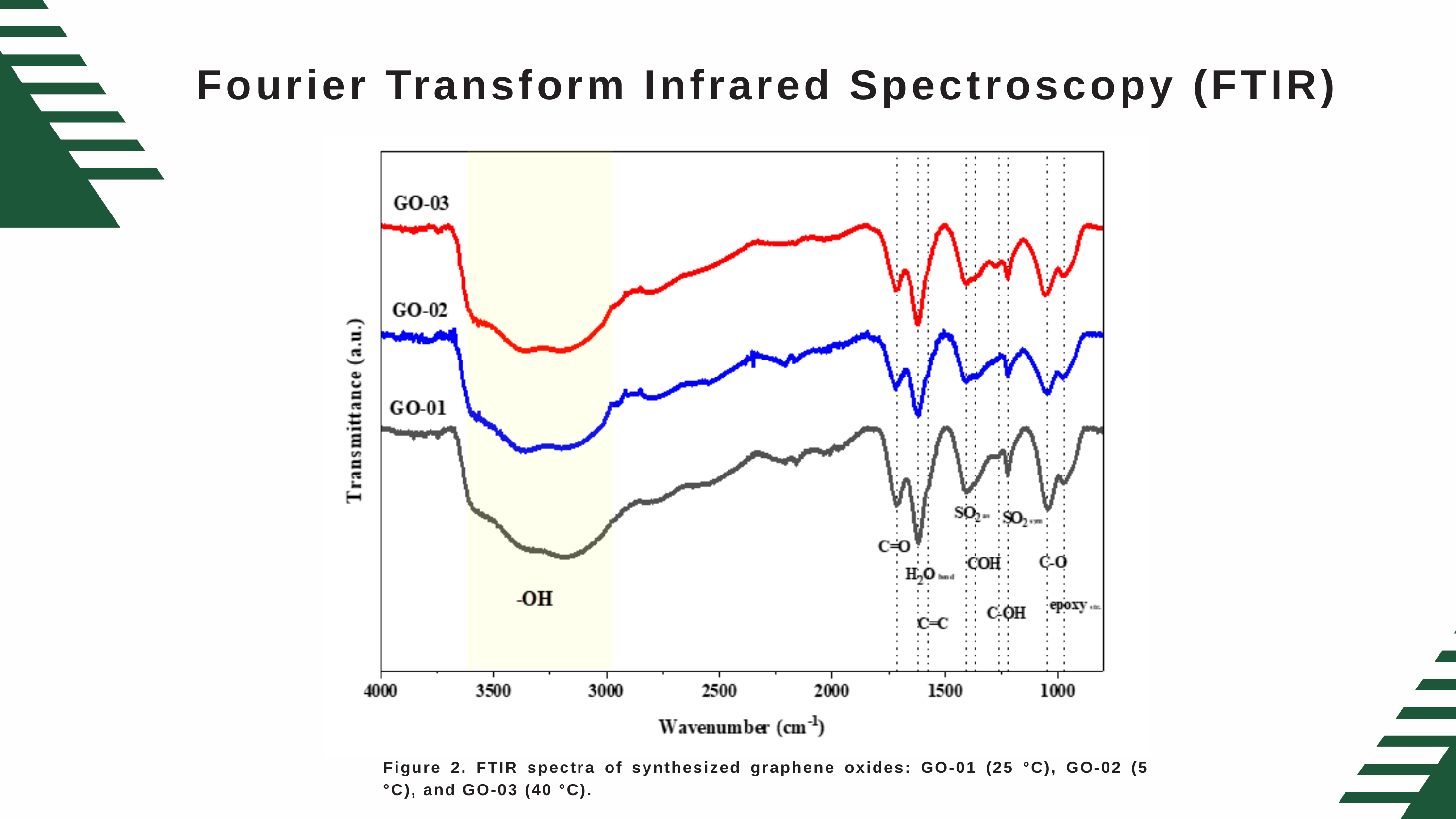

Fourier Transform Infrared Spectroscopy (FTIR)

Figure 2. FTIR spectra of synthesized graphene oxides: GO-01 (25 °C), GO-02 (5 °C), and GO-03 (40 °C).